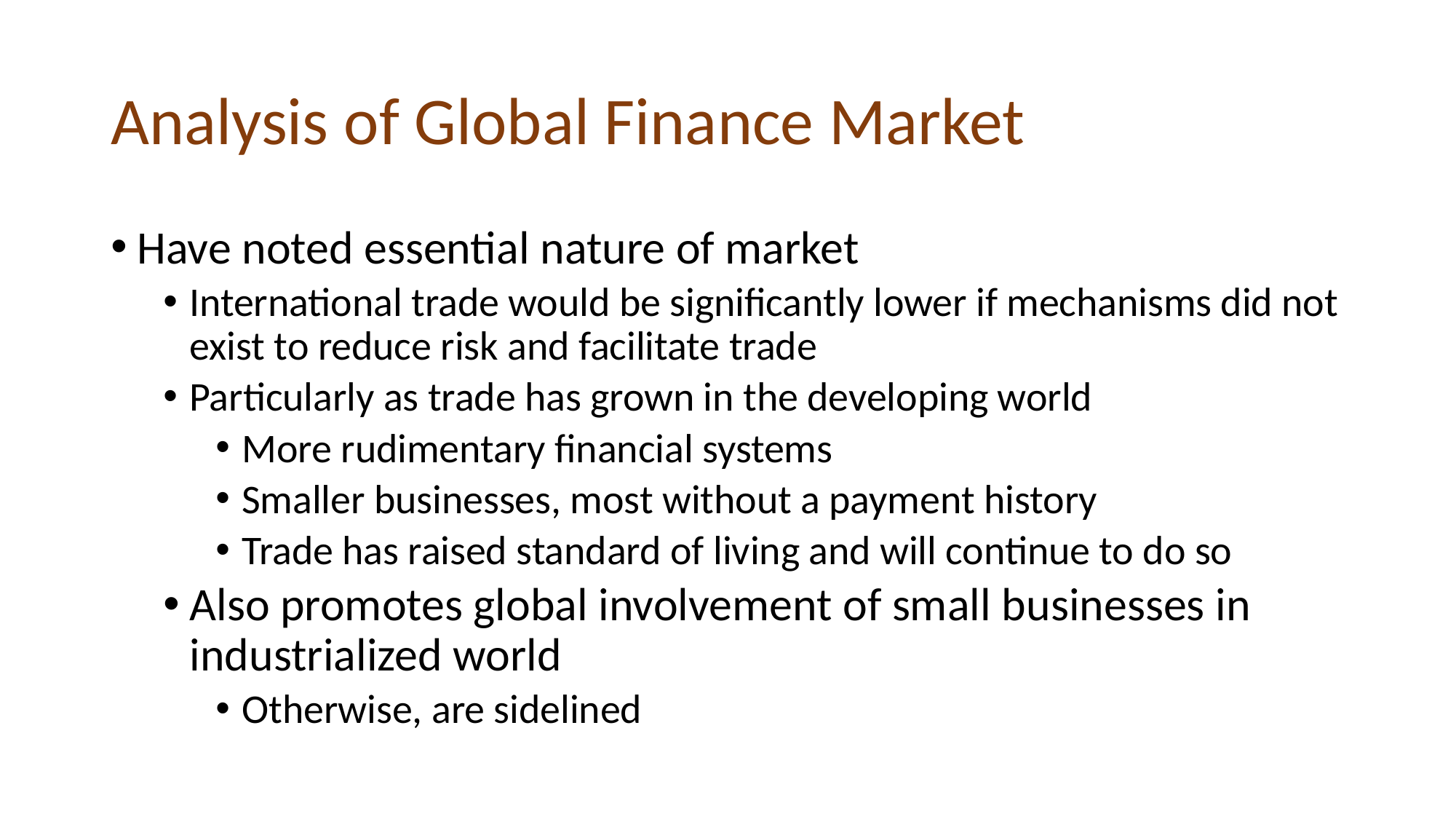

# Analysis of Global Finance Market
Have noted essential nature of market
International trade would be significantly lower if mechanisms did not exist to reduce risk and facilitate trade
Particularly as trade has grown in the developing world
More rudimentary financial systems
Smaller businesses, most without a payment history
Trade has raised standard of living and will continue to do so
Also promotes global involvement of small businesses in industrialized world
Otherwise, are sidelined